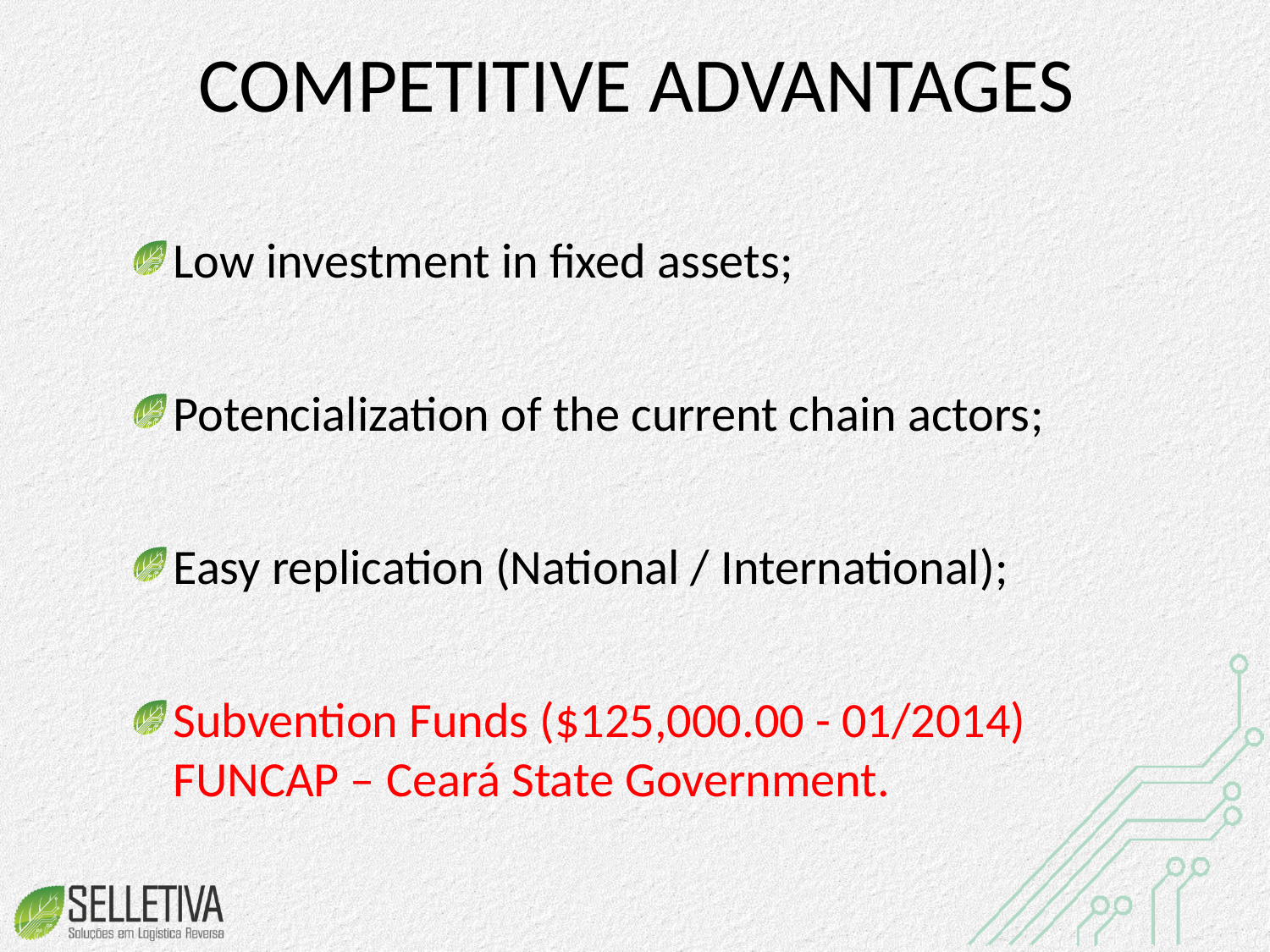

# COMPETITIVE ADVANTAGES

Low investment in fixed assets;

Potencialization of the current chain actors;

Easy replication (National / International);

Subvention Funds ($125,000.00 - 01/2014) FUNCAP – Ceará State Government.